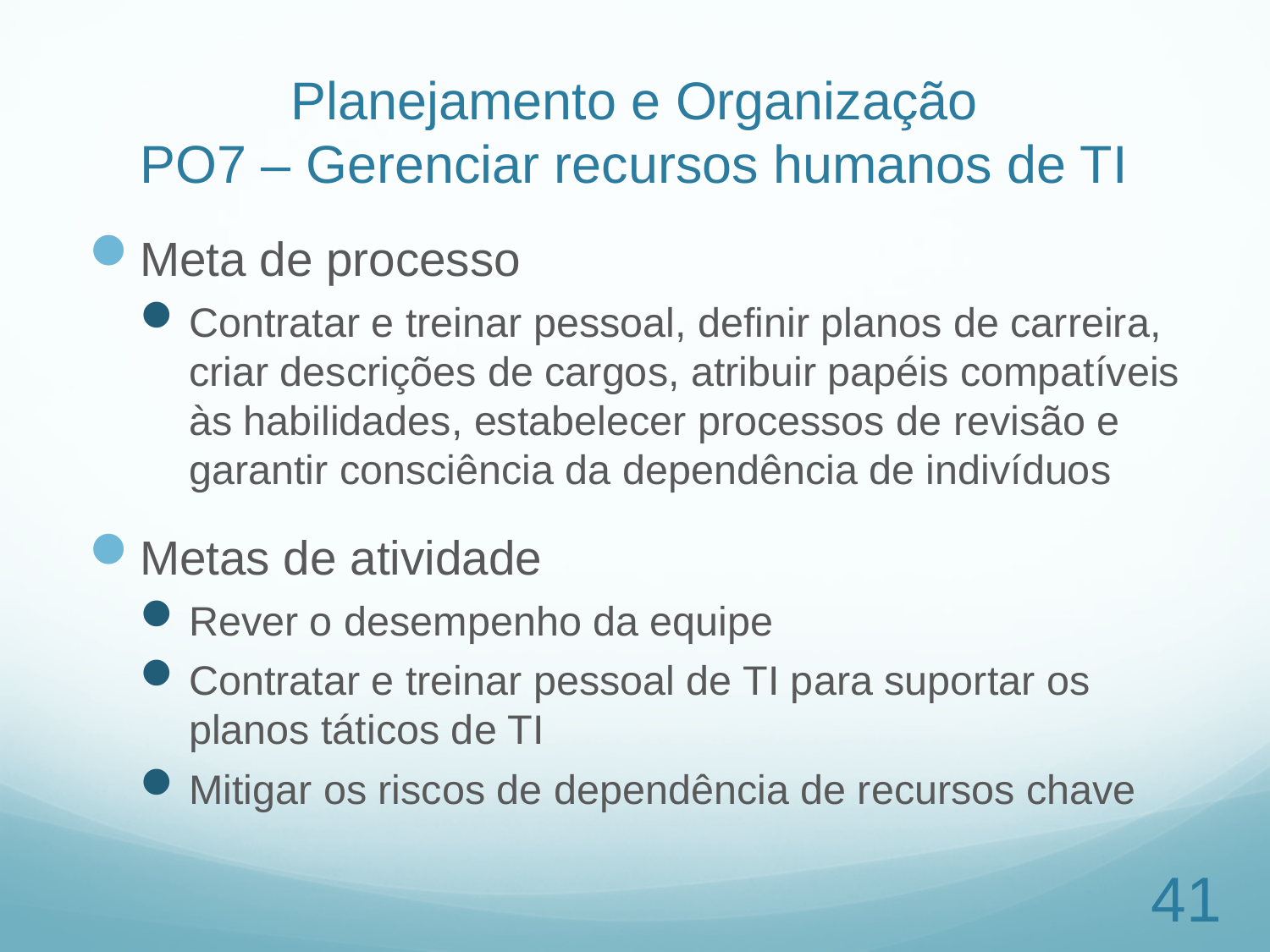

# Planejamento e Organização PO7 – Gerenciar recursos humanos de TI
Meta de processo
Contratar e treinar pessoal, definir planos de carreira, criar descrições de cargos, atribuir papéis compatíveis às habilidades, estabelecer processos de revisão e garantir consciência da dependência de indivíduos
Metas de atividade
Rever o desempenho da equipe
Contratar e treinar pessoal de TI para suportar os planos táticos de TI
Mitigar os riscos de dependência de recursos chave
41